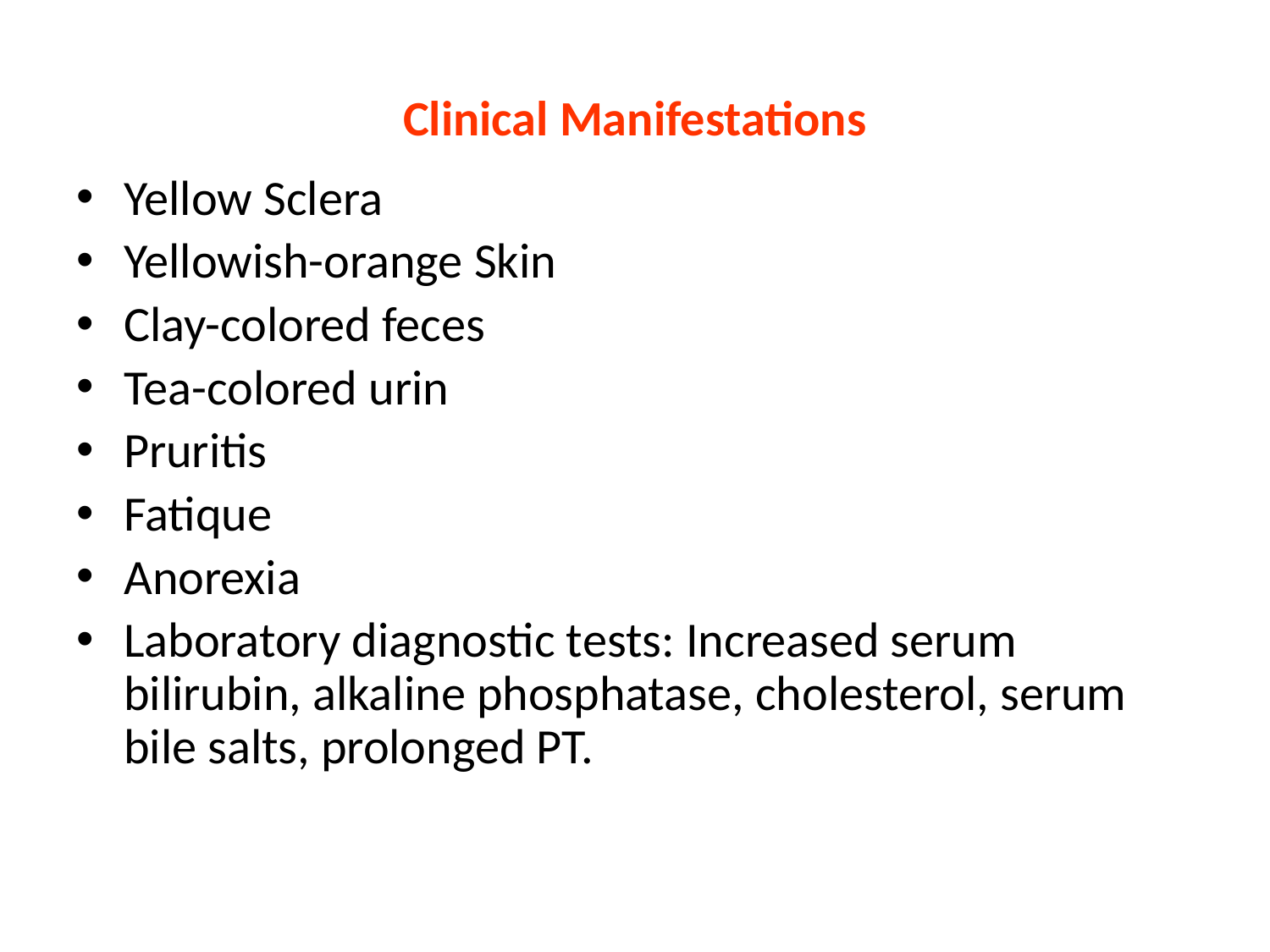

# Clinical Manifestations
Yellow Sclera
Yellowish-orange Skin
Clay-colored feces
Tea-colored urin
Pruritis
Fatique
Anorexia
Laboratory diagnostic tests: Increased serum bilirubin, alkaline phosphatase, cholesterol, serum bile salts, prolonged PT.